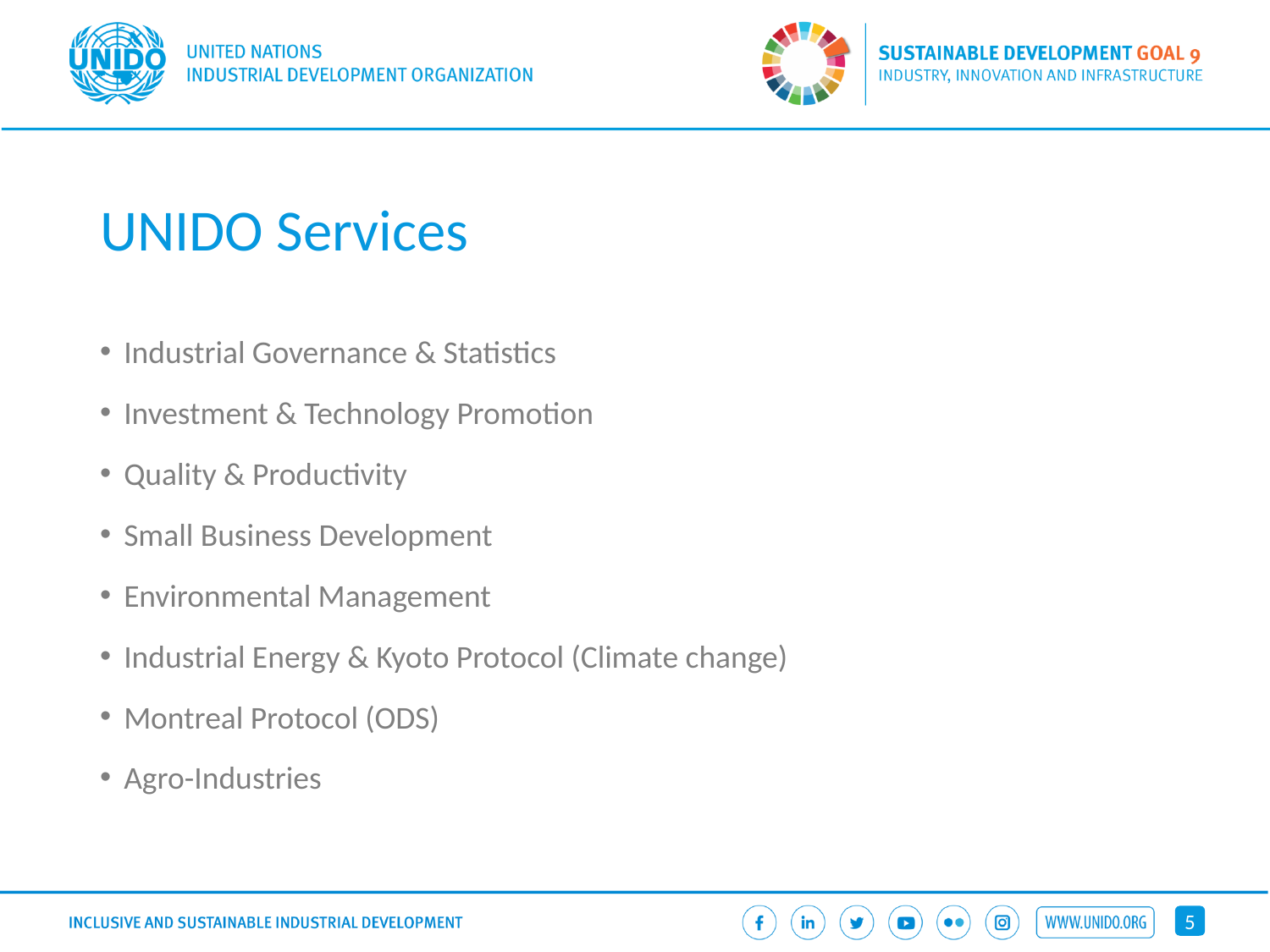

# UNIDO Services
Industrial Governance & Statistics
Investment & Technology Promotion
Quality & Productivity
Small Business Development
Environmental Management
Industrial Energy & Kyoto Protocol (Climate change)
Montreal Protocol (ODS)
Agro-Industries